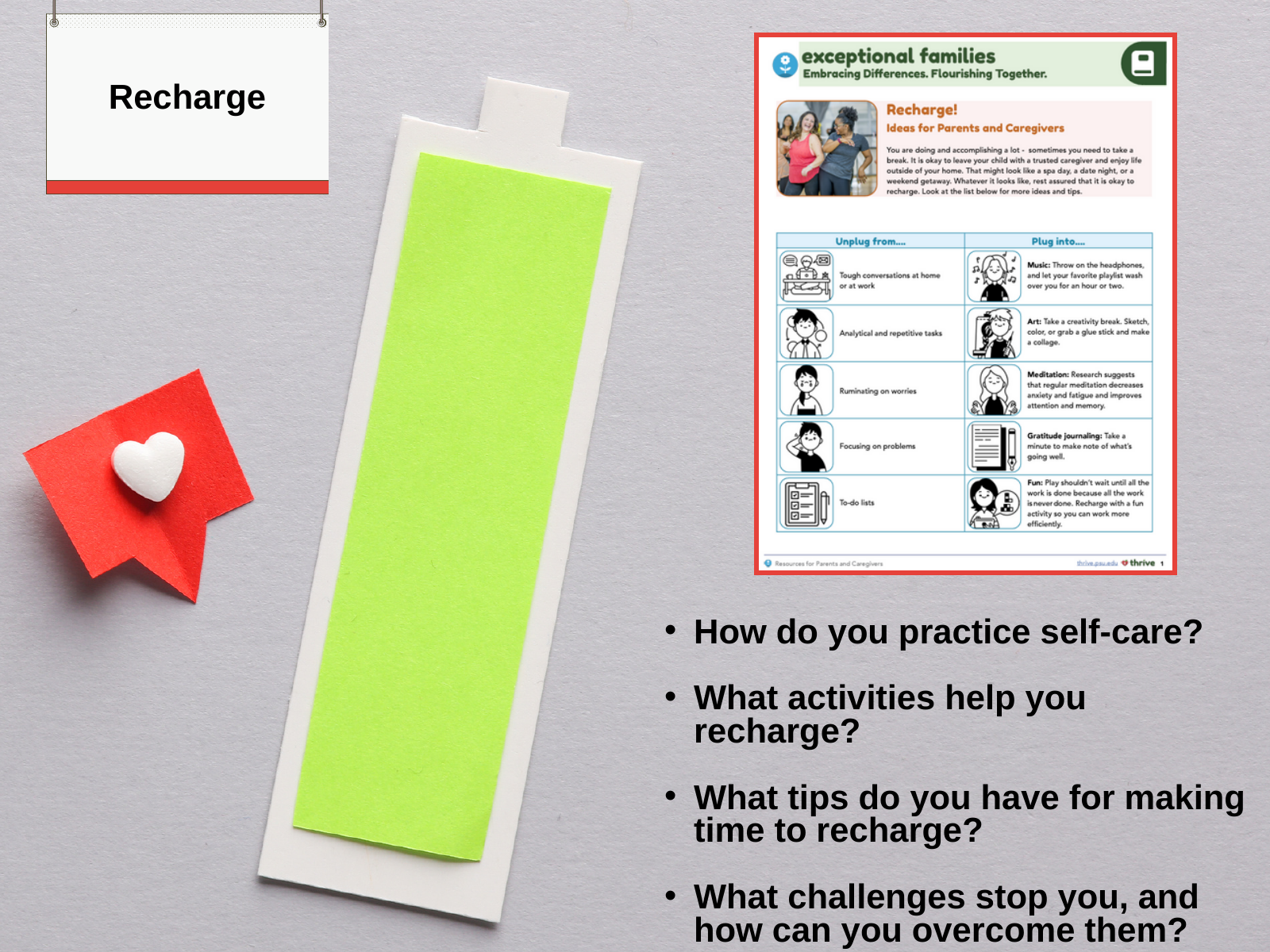

Recharge
How do you practice self-care?

What activities help you recharge?

What tips do you have for making time to recharge?

What challenges stop you, and how can you overcome them?